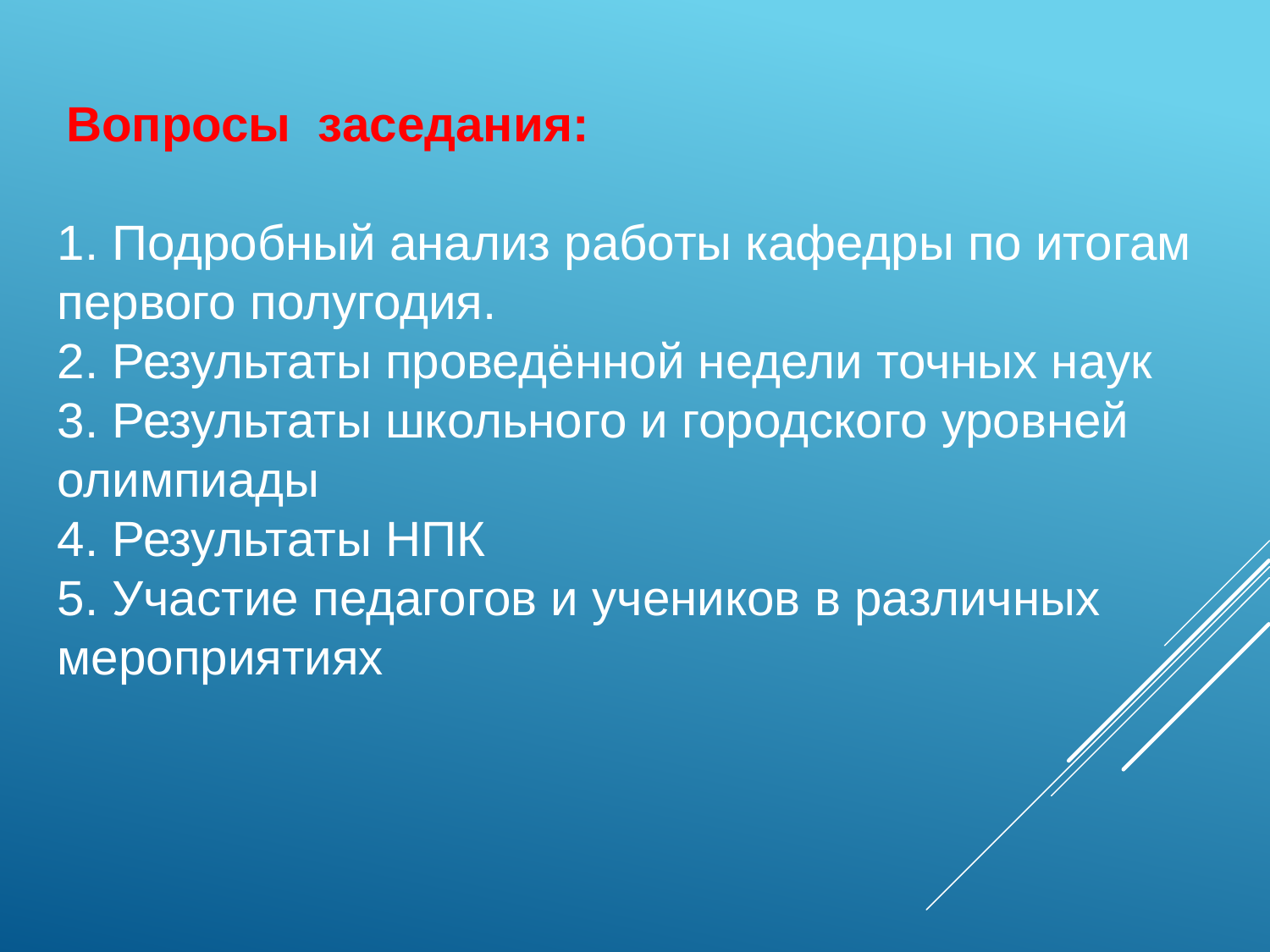

Вопросы  заседания:

1. Подробный анализ работы кафедры по итогам первого полугодия.
2. Результаты проведённой недели точных наук
3. Результаты школьного и городского уровней олимпиады
4. Результаты НПК
5. Участие педагогов и учеников в различных мероприятиях